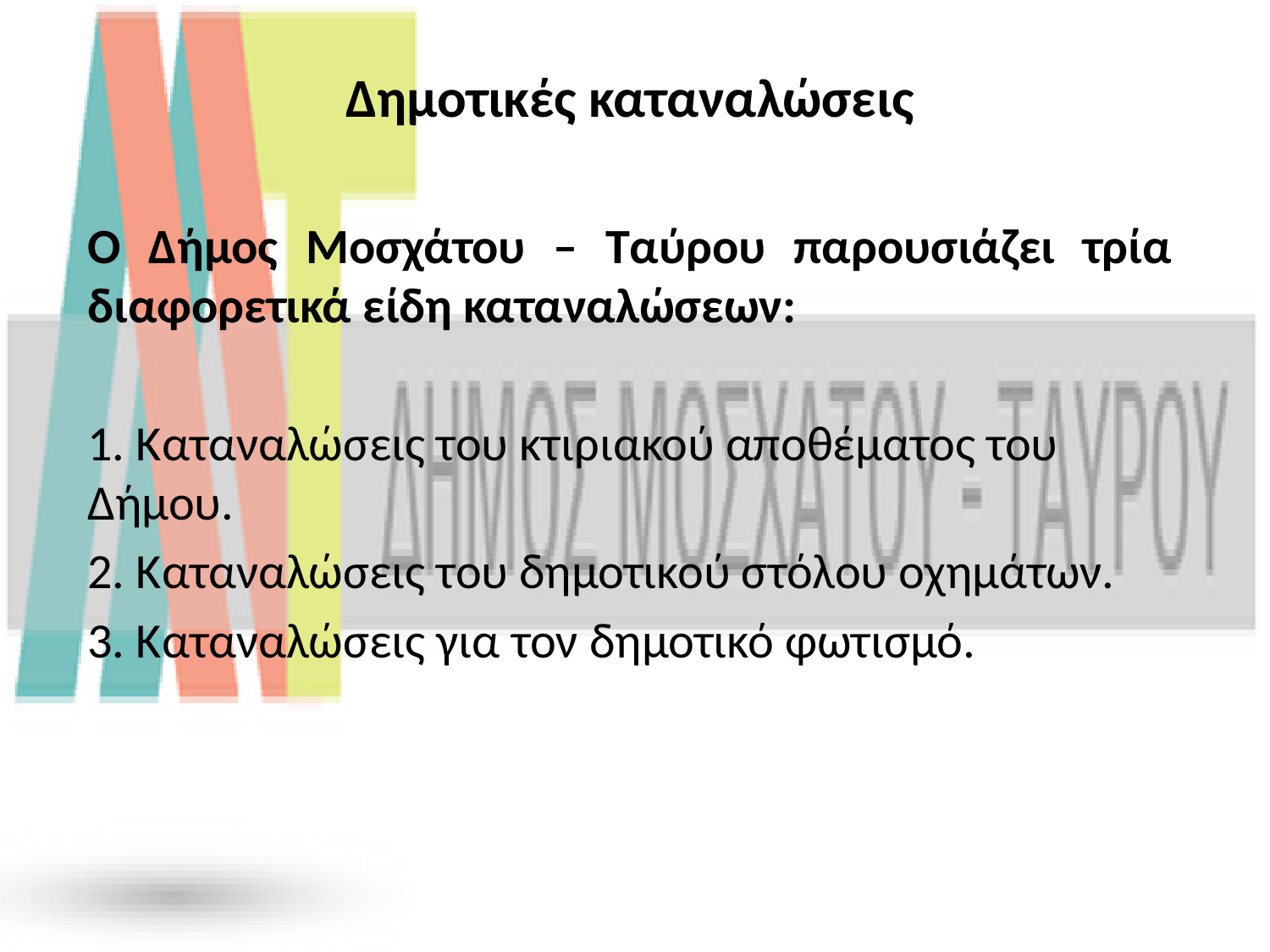

Δημοτικές καταναλώσεις

Ο Δήμος Μοσχάτου – Ταύρου παρουσιάζει τρία διαφορετικά είδη καταναλώσεων:

1. Καταναλώσεις του κτιριακού αποθέματος του Δήμου.
2. Καταναλώσεις του δημοτικού στόλου οχημάτων.
3. Καταναλώσεις για τον δημοτικό φωτισμό.